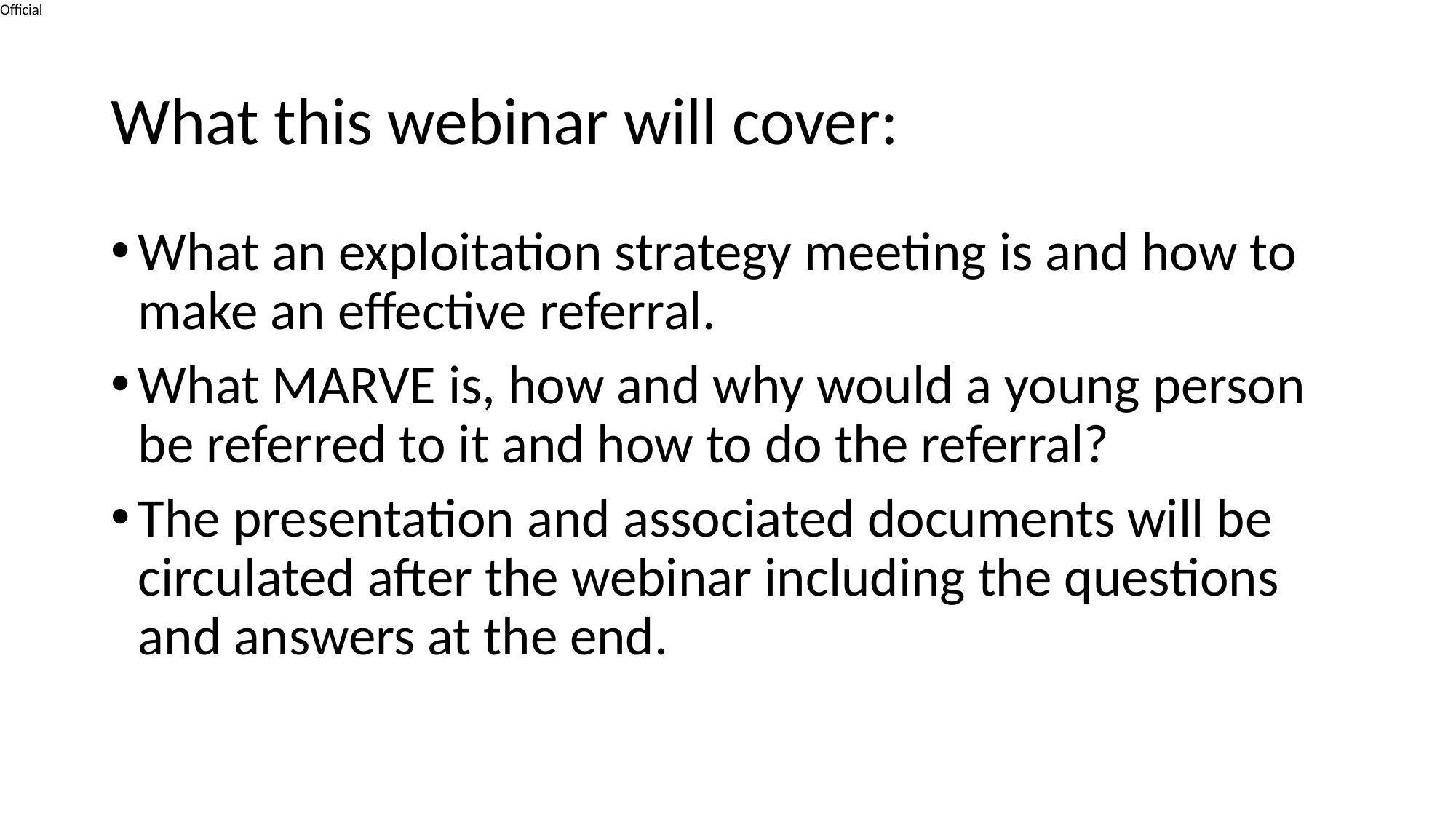

# What this webinar will cover:
What an exploitation strategy meeting is and how to make an effective referral.
What MARVE is, how and why would a young person be referred to it and how to do the referral?
The presentation and associated documents will be circulated after the webinar including the questions and answers at the end.